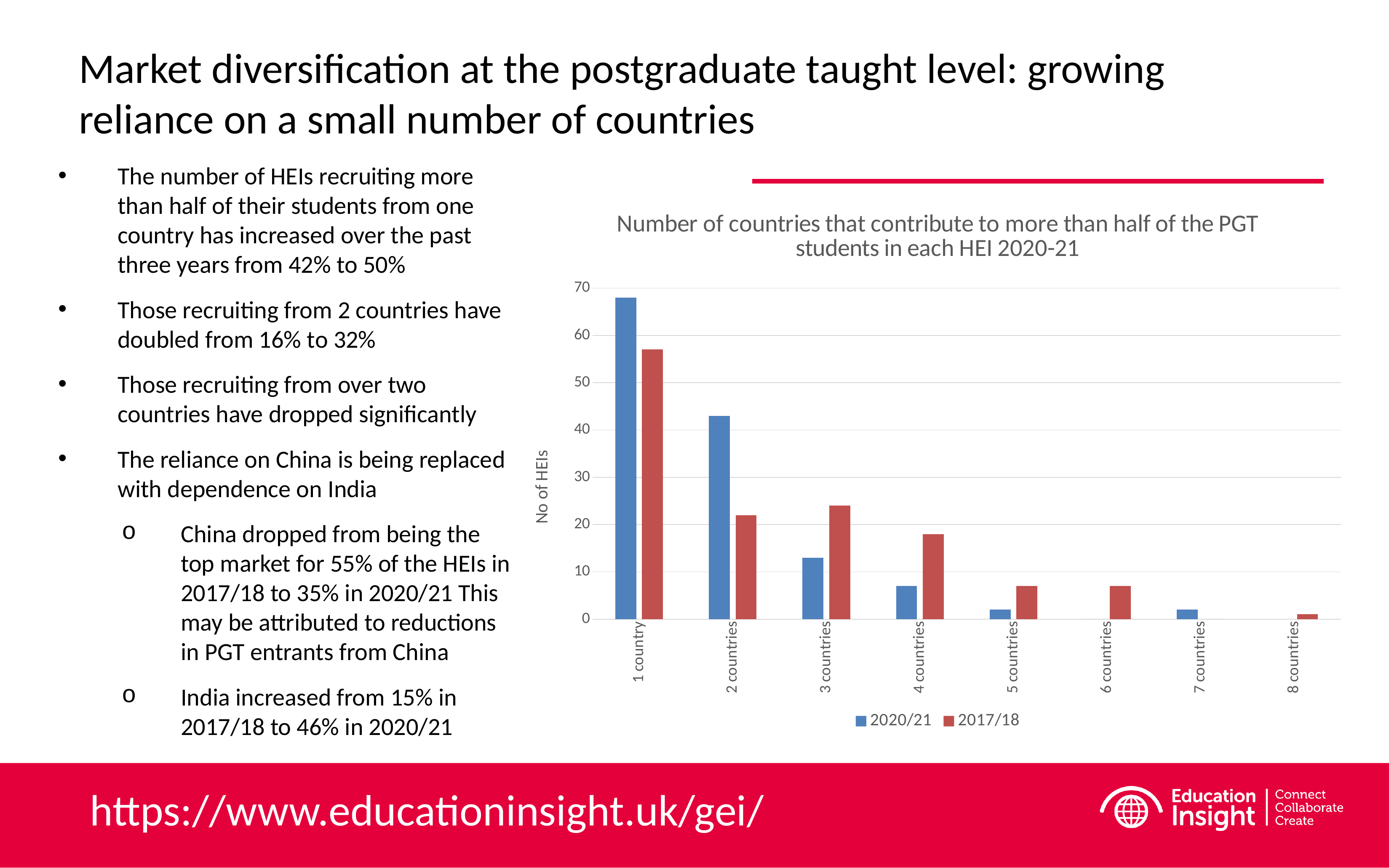

Market diversification at the postgraduate taught level: growing reliance on a small number of countries
The number of HEIs recruiting more than half of their students from one country has increased over the past three years from 42% to 50%
Those recruiting from 2 countries have doubled from 16% to 32%
Those recruiting from over two countries have dropped significantly
The reliance on China is being replaced with dependence on India
China dropped from being the top market for 55% of the HEIs in 2017/18 to 35% in 2020/21 This may be attributed to reductions in PGT entrants from China
India increased from 15% in 2017/18 to 46% in 2020/21

[unsupported chart]

https://www.educationinsight.uk/gei/